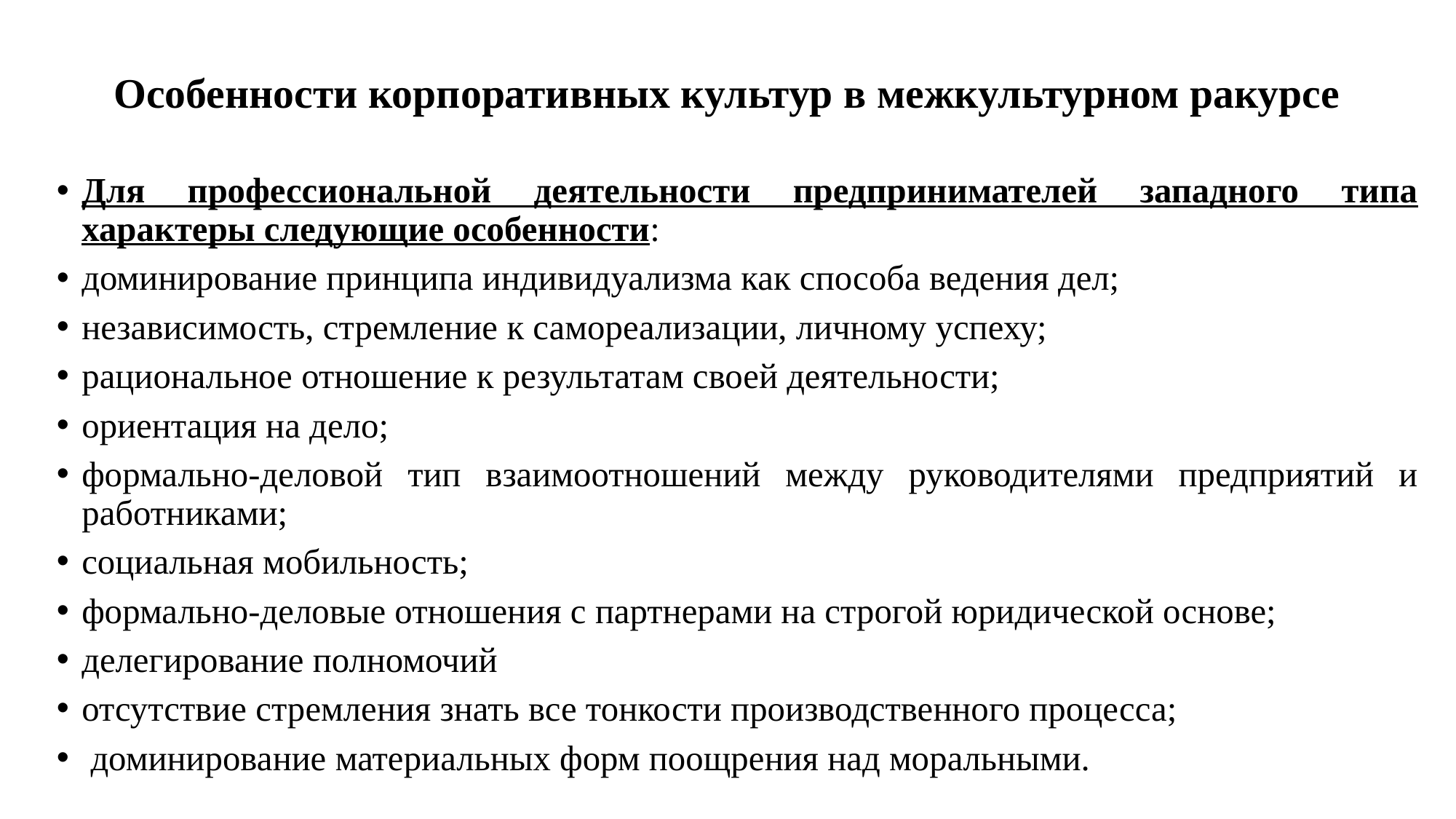

# Особенности корпоративных культур в межкультурном ракурсе
Для профессиональной деятельности предпринимателей западного типа характеры следующие особенности:
доминирование принципа индивидуализма как способа ведения дел;
независимость, стремление к самореализации, личному успеху;
рациональное отношение к результатам своей деятельности;
ориентация на дело;
формально-деловой тип взаимоотношений между руководителями предприятий и работниками;
социальная мобильность;
формально-деловые отношения с партнерами на строгой юридической основе;
делегирование полномочий
отсутствие стремления знать все тонкости производственного процесса;
 доминирование материальных форм поощрения над моральными.